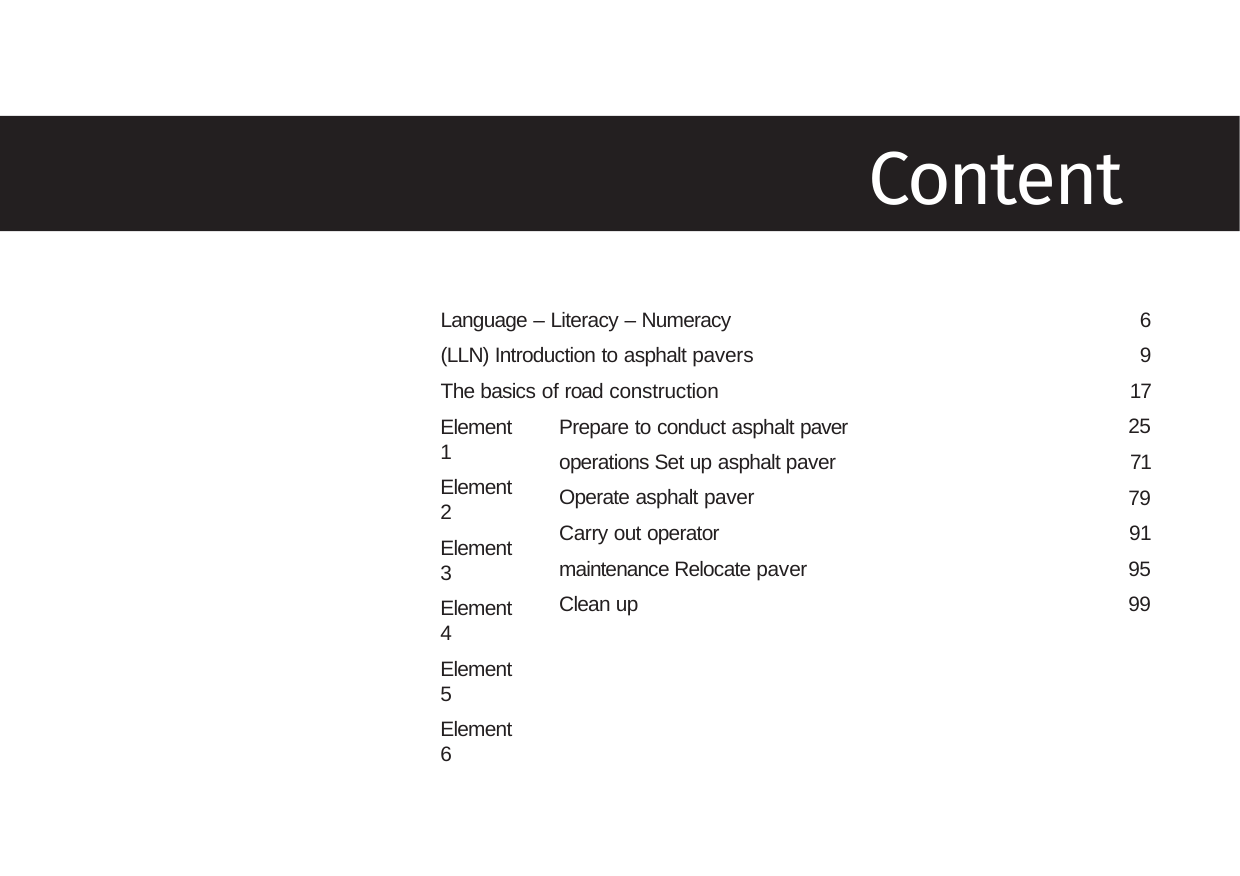

# Contents
Language – Literacy – Numeracy (LLN) Introduction to asphalt pavers
The basics of road construction
6
9
17
25
71
79
91
95
99
Element 1
Element 2
Element 3
Element 4
Element 5
Element 6
Prepare to conduct asphalt paver operations Set up asphalt paver
Operate asphalt paver
Carry out operator maintenance Relocate paver
Clean up